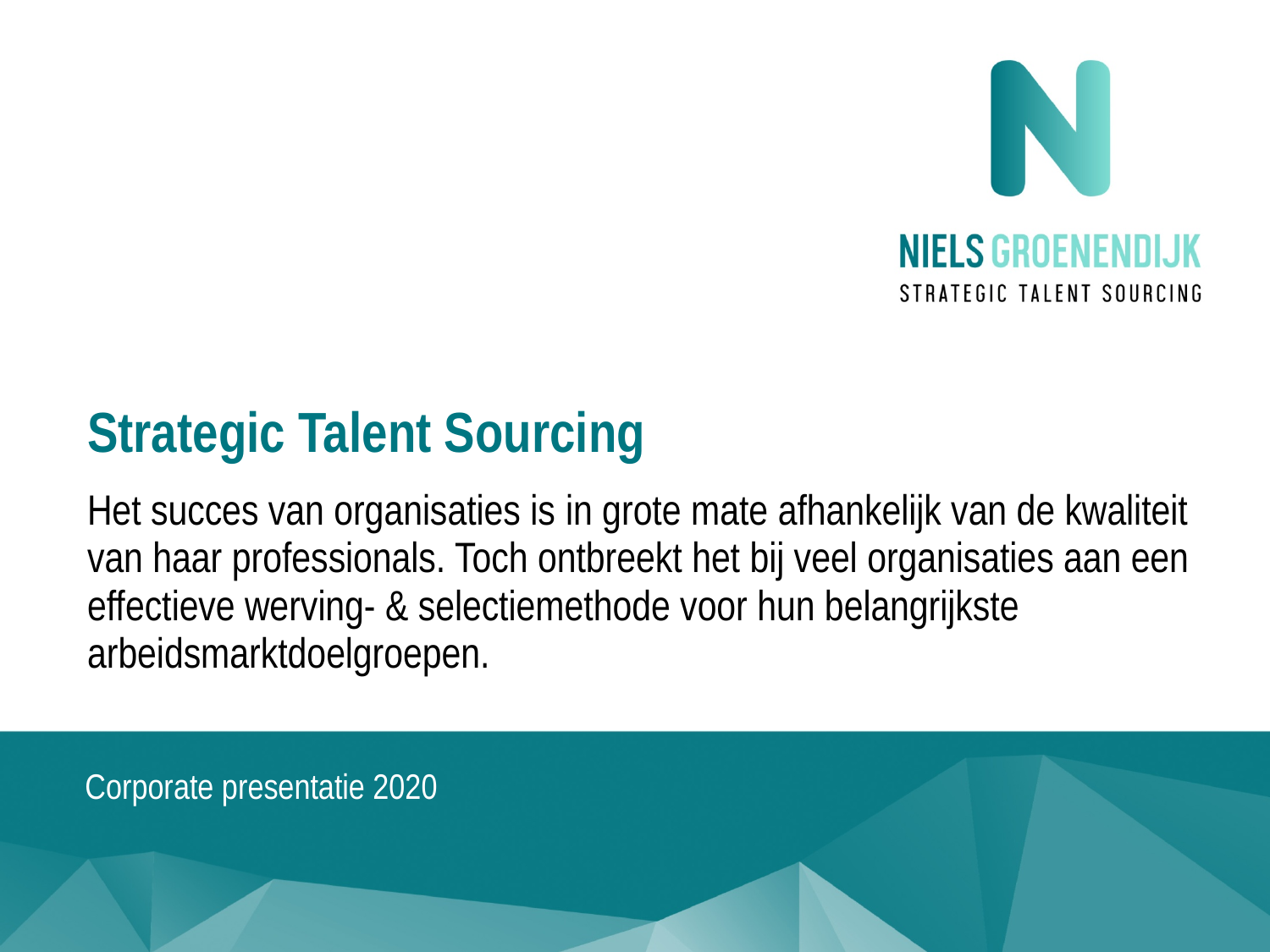

# Strategic Talent Sourcing
Het succes van organisaties is in grote mate afhankelijk van de kwaliteit van haar professionals. Toch ontbreekt het bij veel organisaties aan een effectieve werving- & selectiemethode voor hun belangrijkste arbeidsmarktdoelgroepen.

Corporate presentatie 2020